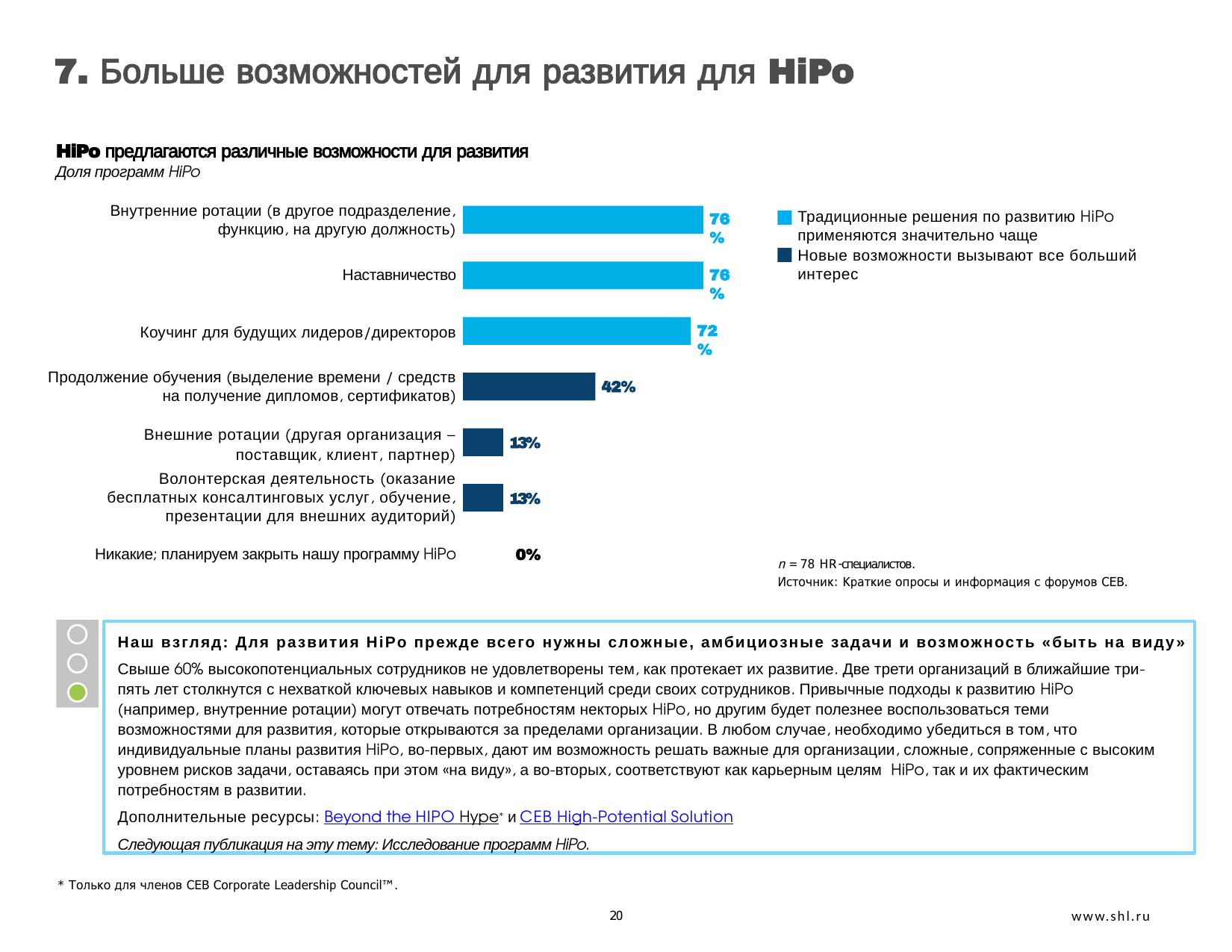

# 7. Больше возможностей для развития для HiPo
HiPo предлагаются различные возможности для развития
Доля программ HiPo

Внутренние ротации (в другое подразделение, функцию, на другую должность)

Традиционные решения по развитию HiPo применяются значительно чаще
76%

Новые возможности вызывают все больший интерес

76%
Наставничество

72%
Коучинг для будущих лидеров/директоров
Продолжение обучения (выделение времени / средств на получение дипломов, сертификатов)

42%
Внешние ротации (другая организация – поставщик, клиент, партнер)

13%
Волонтерская деятельность (оказание бесплатных консалтинговых услуг, обучение, презентации для внешних аудиторий)

13%
0%
Никакие; планируем закрыть нашу программу HiPo
n = 78 HR-специалистов.
Источник: Краткие опросы и информация с форумов CEB.

Наш взгляд: Для развития HiPo прежде всего нужны сложные, амбициозные задачи и возможность «быть на виду»
Свыше 60% высокопотенциальных сотрудников не удовлетворены тем, как протекает их развитие. Две трети организаций в ближайшие три-пять лет столкнутся с нехваткой ключевых навыков и компетенций среди своих сотрудников. Привычные подходы к развитию HiPo (например, внутренние ротации) могут отвечать потребностям некторых HiPo, но другим будет полезнее воспользоваться теми возможностями для развития, которые открываются за пределами организации. В любом случае, необходимо убедиться в том, что индивидуальные планы развития HiPo, во-первых, дают им возможность решать важные для организации, сложные, сопряженные с высоким уровнем рисков задачи, оставаясь при этом «на виду», а во-вторых, соответствуют как карьерным целям  HiPo, так и их фактическим потребностям в развитии.
Дополнительные ресурсы: Beyond the HIPO Hype*  и CEB High-Potential Solution
Следующая публикация на эту тему: Исследование программ HiPo.

* Только для членов CEB Corporate Leadership Council™.
20
www.shl.ru